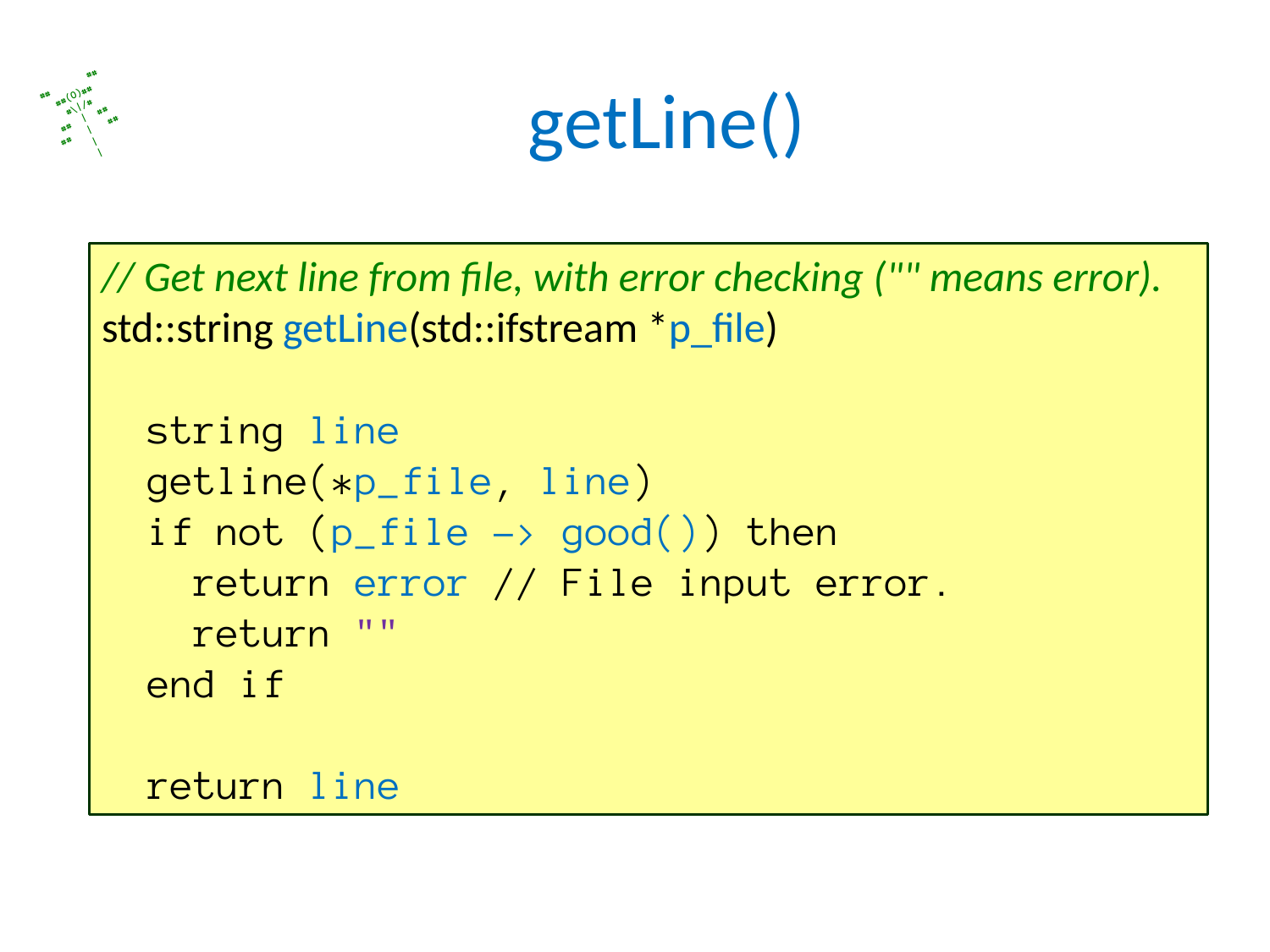

# getLine()
// Get next line from file, with error checking ("" means error).
std::string getLine(std::ifstream *p_file)

  string line
  getline(*p_file, line)
  if not (p_file -> good()) then
    return error // File input error.
    return ""
  end if

  return line